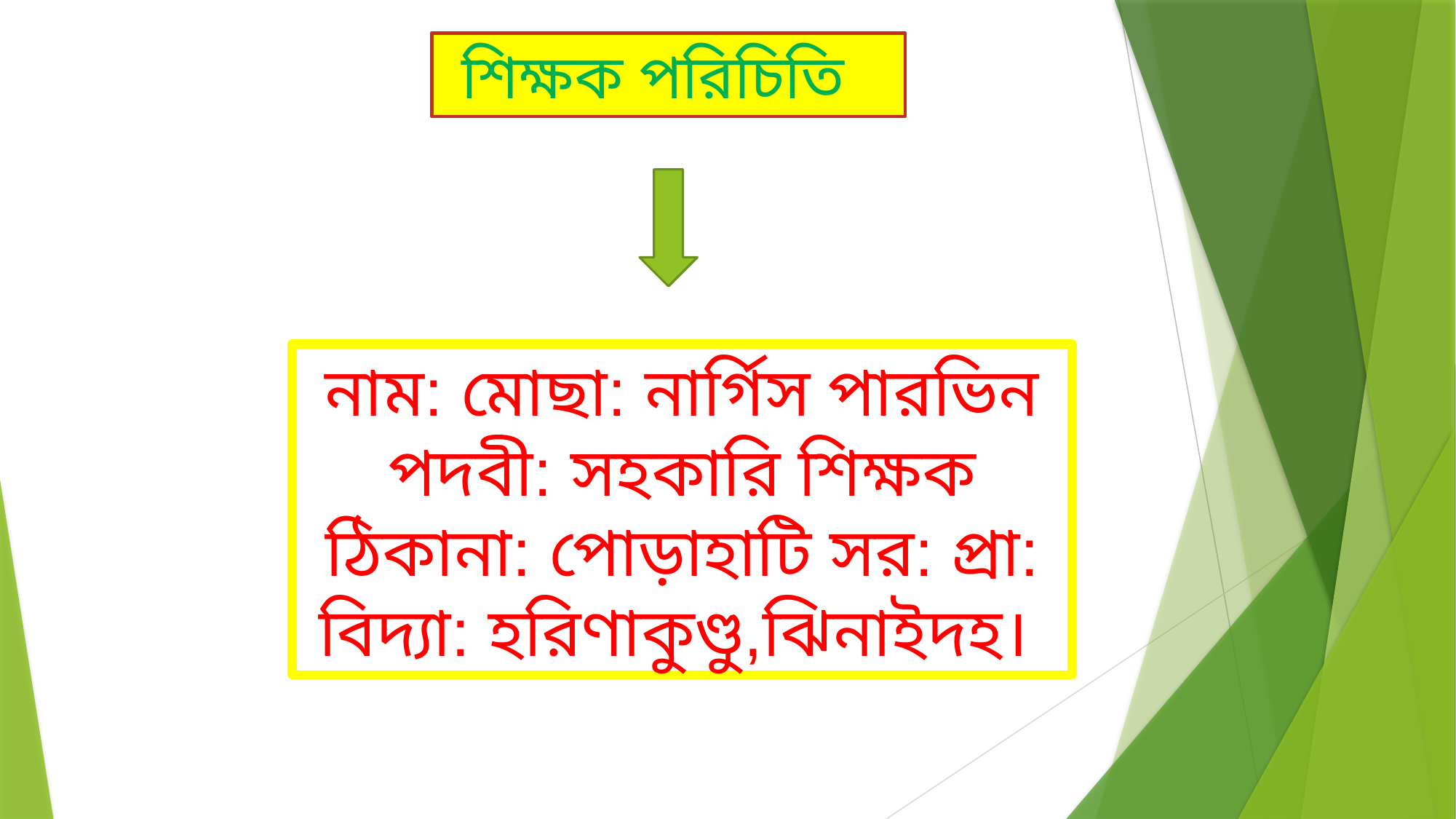

শিক্ষক পরিচিতি

নাম: মোছা: নার্গিস পারভিন
পদবী: সহকারি শিক্ষক
ঠিকানা: পোড়াহাটি সর: প্রা: বিদ্যা: হরিণাকুণ্ডু,ঝিনাইদহ।